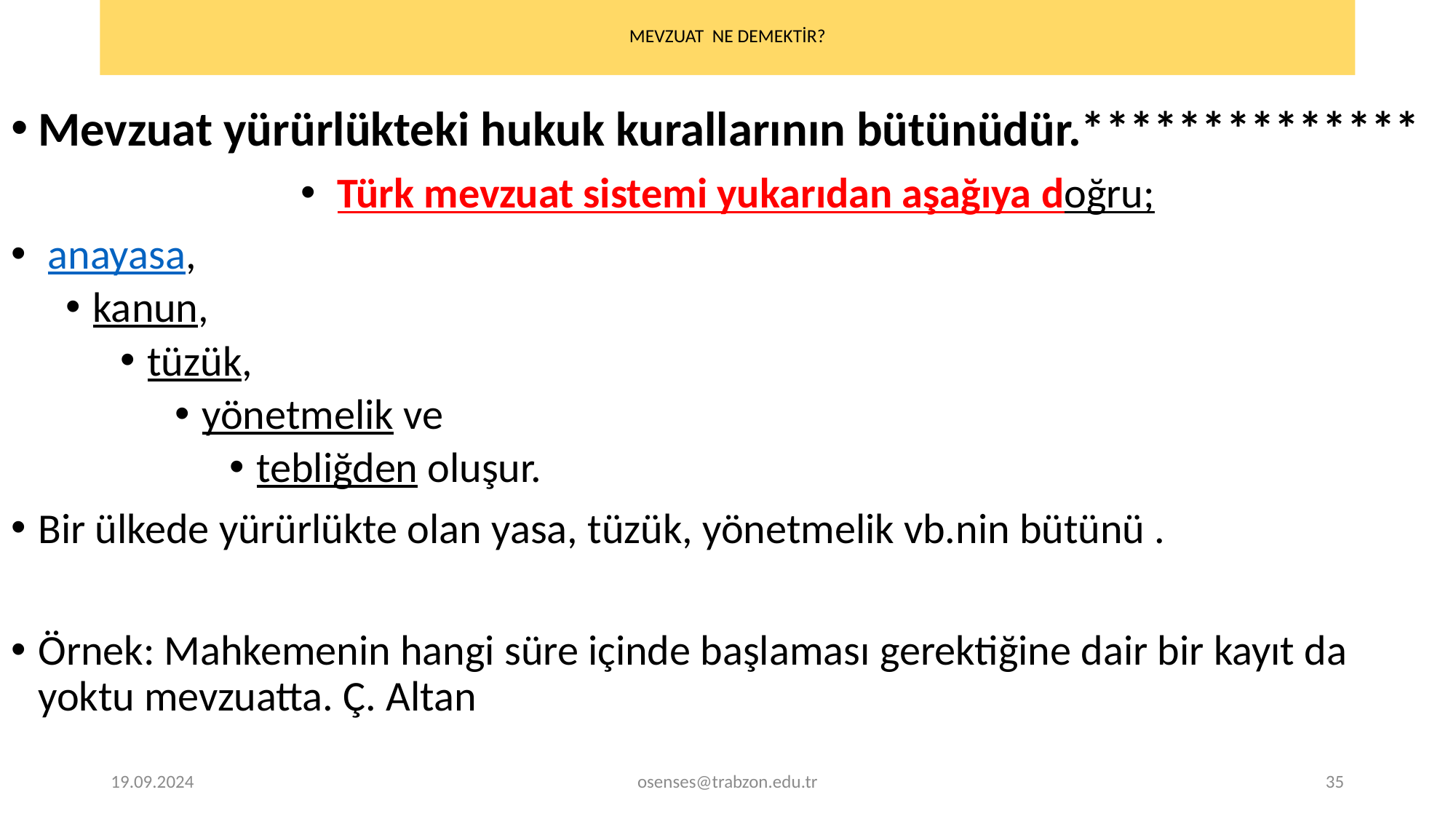

# MEVZUAT  NE DEMEKTİR?
Mevzuat yürürlükteki hukuk kurallarının bütünüdür.**************
 Türk mevzuat sistemi yukarıdan aşağıya doğru;
 anayasa,
kanun,
tüzük,
yönetmelik ve
tebliğden oluşur.
Bir ülkede yürürlükte olan yasa, tüzük, yönetmelik vb.nin bütünü .

Örnek: Mahkemenin hangi süre içinde başlaması gerektiğine dair bir kayıt da yoktu mevzuatta. Ç. Altan
19.09.2024
osenses@trabzon.edu.tr
35